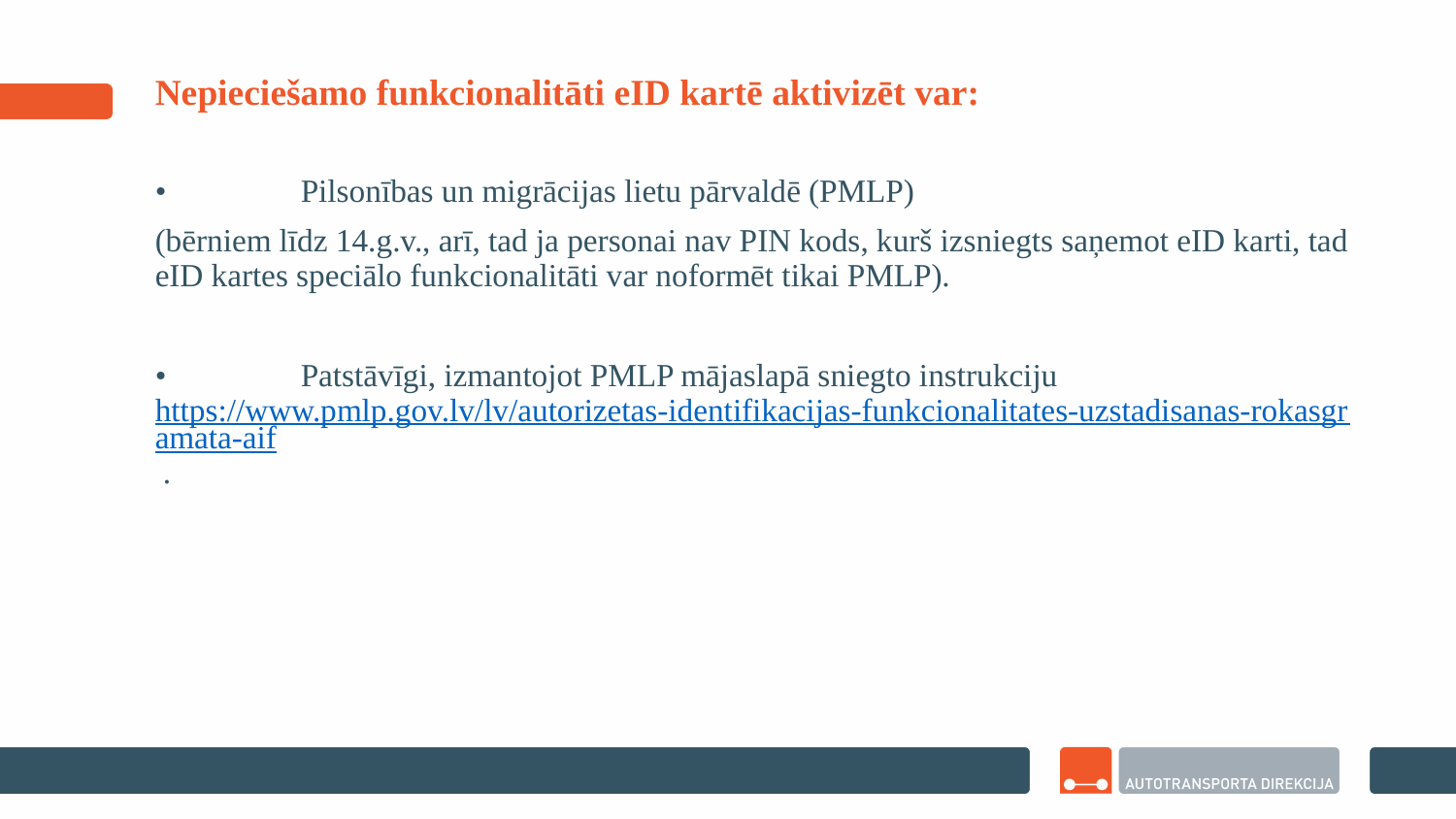

# Nepieciešamo funkcionalitāti eID kartē aktivizēt var:
•	Pilsonības un migrācijas lietu pārvaldē (PMLP)
(bērniem līdz 14.g.v., arī, tad ja personai nav PIN kods, kurš izsniegts saņemot eID karti, tad eID kartes speciālo funkcionalitāti var noformēt tikai PMLP).

•	Patstāvīgi, izmantojot PMLP mājaslapā sniegto instrukciju  https://www.pmlp.gov.lv/lv/autorizetas-identifikacijas-funkcionalitates-uzstadisanas-rokasgramata-aif .